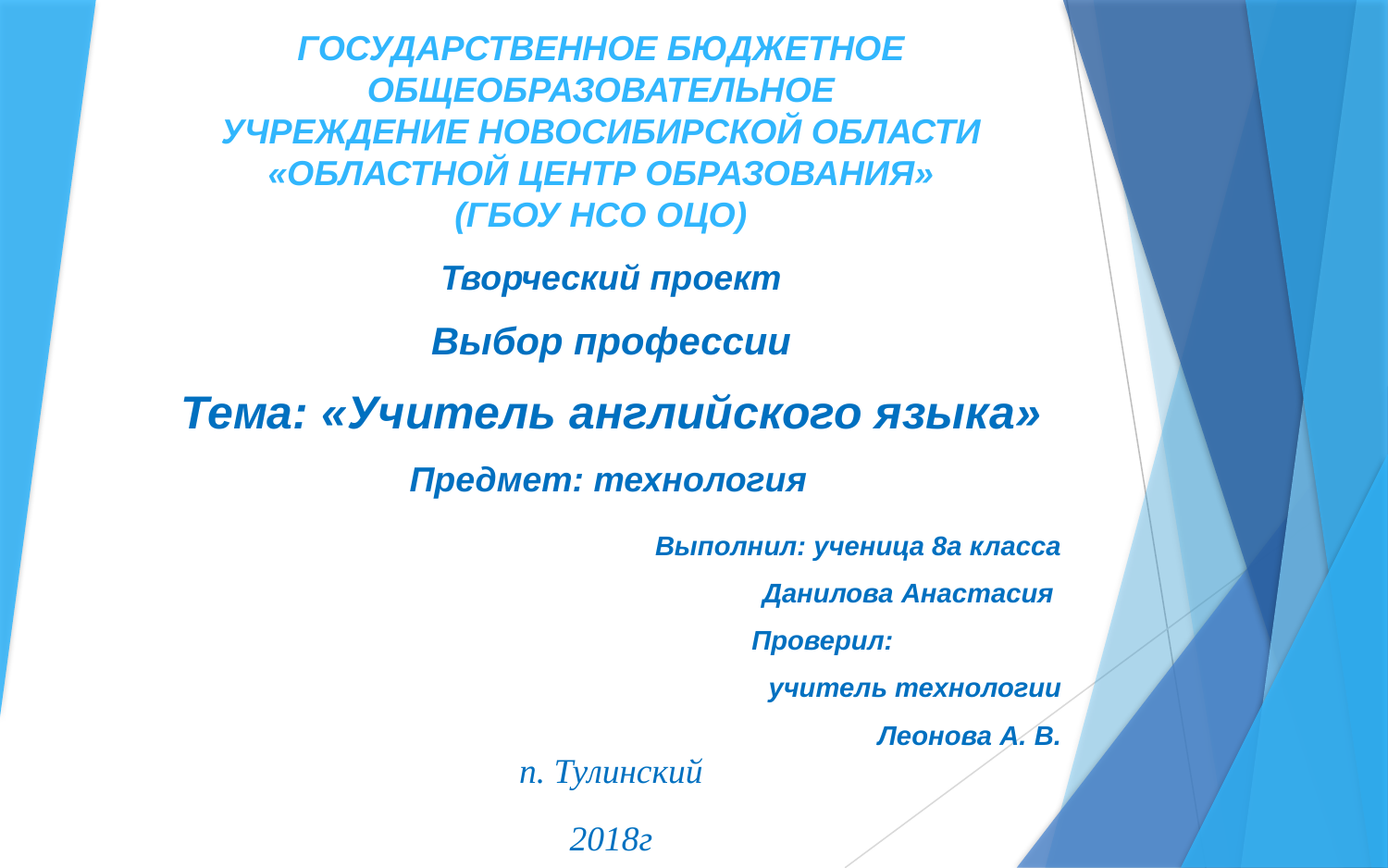

# ГОСУДАРСТВЕННОЕ БЮДЖЕТНОЕ ОБЩЕОБРАЗОВАТЕЛЬНОЕ УЧРЕЖДЕНИЕ НОВОСИБИРСКОЙ ОБЛАСТИ «ОБЛАСТНОЙ ЦЕНТР ОБРАЗОВАНИЯ» (ГБОУ НСО ОЦО)
Творческий проект
Выбор профессии
Тема: «Учитель английского языка»
Предмет: технология

Выполнил: ученица 8а класса
Данилова Анастасия
	                        Проверил:
учитель технологии
 Леонова А. В.

п. Тулинский
2018г